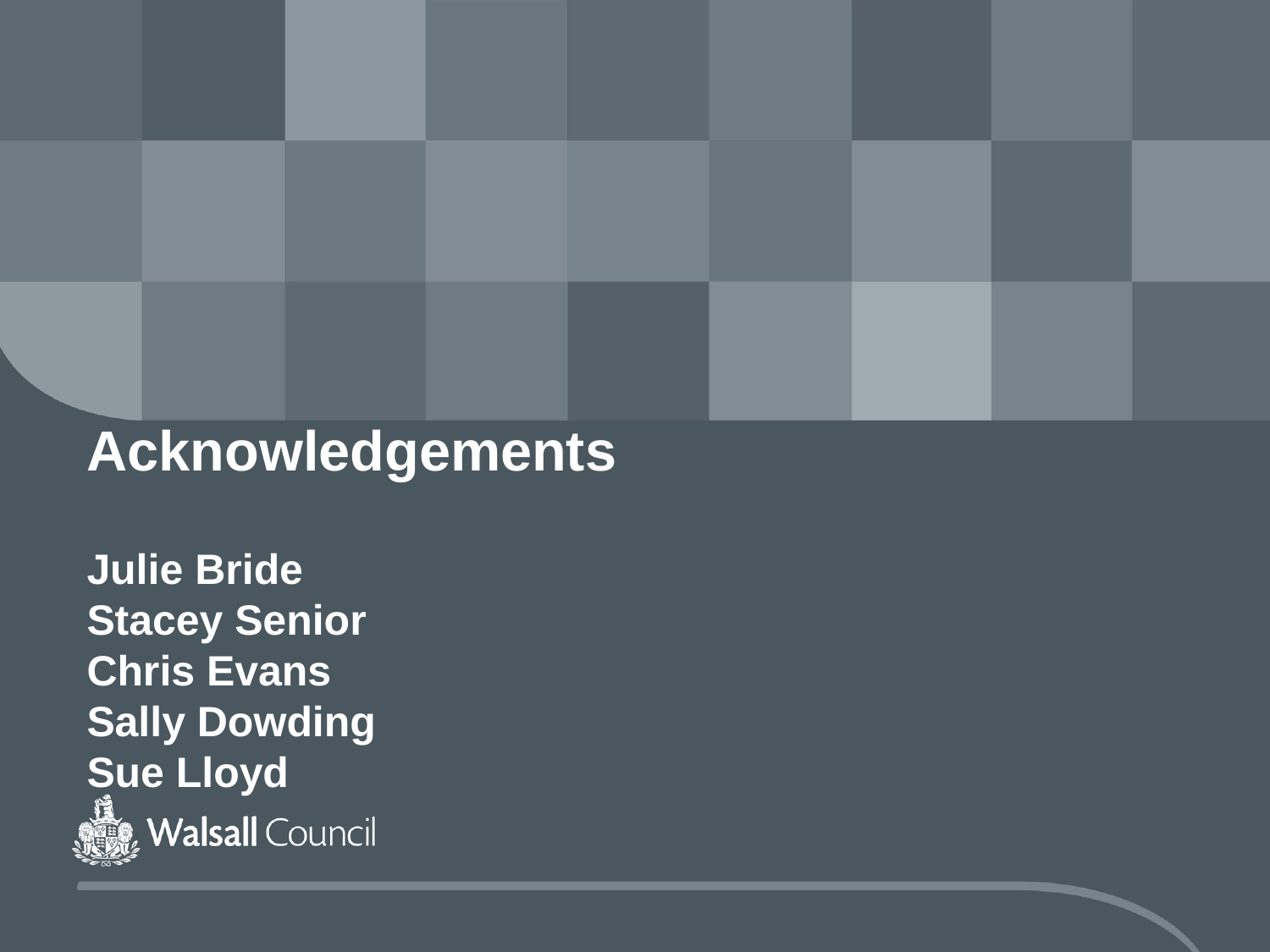

# Acknowledgements Julie Bride Stacey Senior Chris Evans Sally Dowding Sue Lloyd